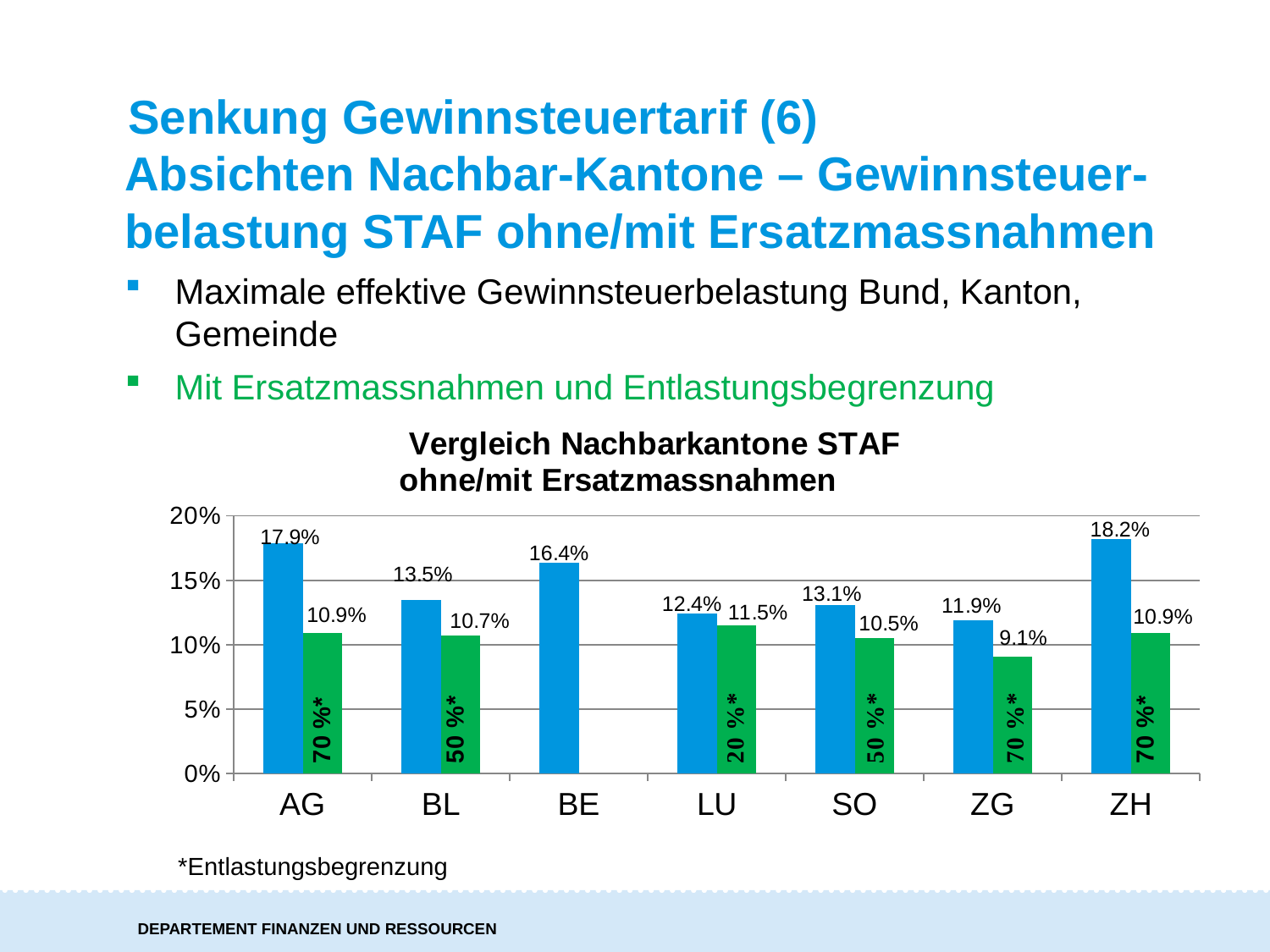

# Senkung Gewinnsteuertarif (6) Absichten Nachbar-Kantone – Gewinnsteuer-belastung STAF ohne/mit Ersatzmassnahmen

Maximale effektive Gewinnsteuerbelastung Bund, Kanton, Gemeinde
Mit Ersatzmassnahmen und Entlastungsbegrenzung

### Chart: Vergleich Nachbarkantone STAF                                ohne/mit Ersatzmassnahmen

| Category | ohne Ersatz-massnahmen | mit Ersatz-massnahmen |
|---|---|---|
| AG | 0.179 | 0.109 |
| BL | 0.135 | 0.107 |
| BE | 0.164 | None |
| LU | 0.124 | 0.115 |
| SO | 0.131 | 0.105 |
| ZG | 0.119 | 0.091 |
| ZH | 0.182 | 0.109 |
70 %*
*Entlastungsbegrenzung